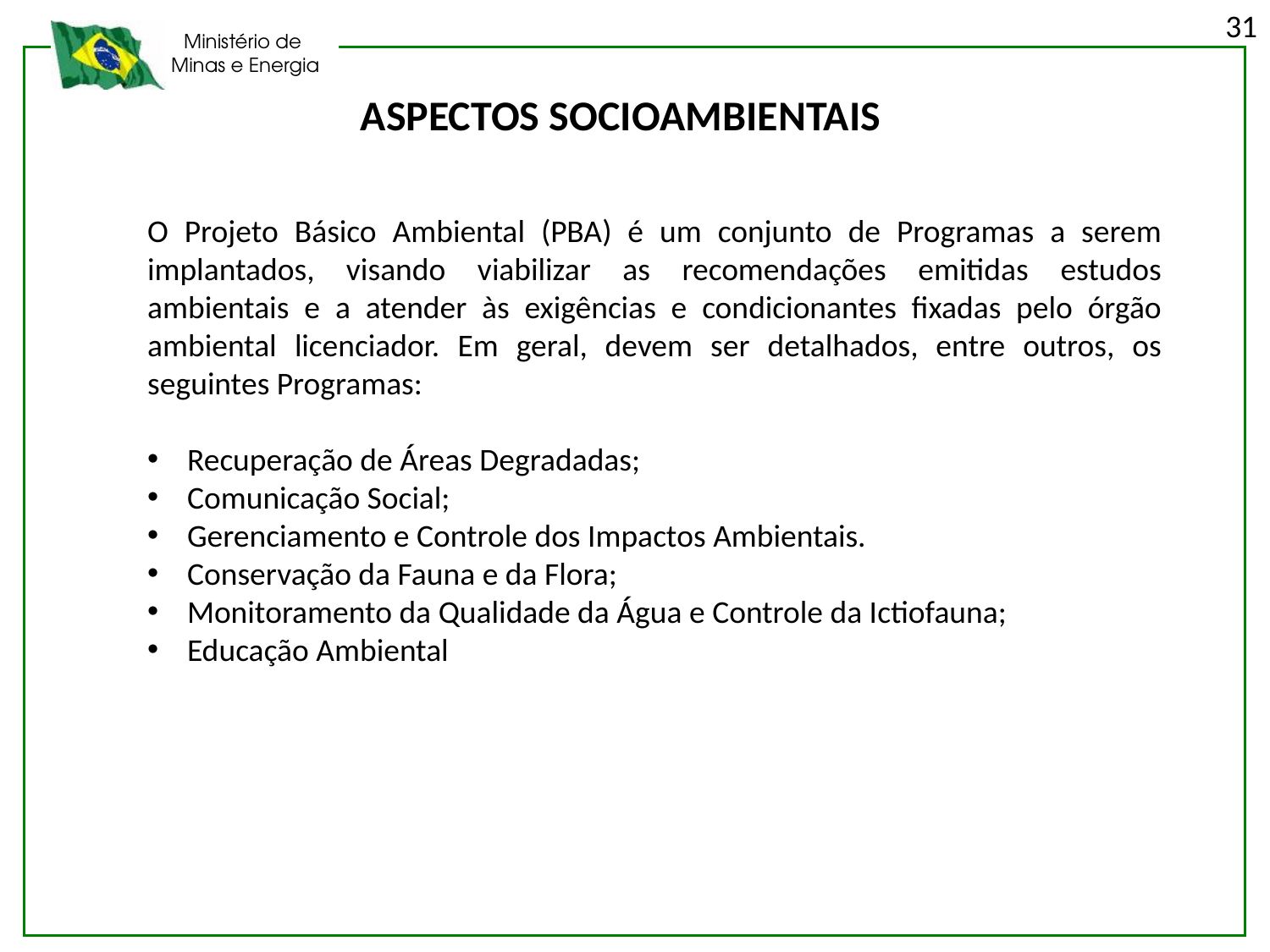

31
ASPECTOS SOCIOAMBIENTAIS
O Projeto Básico Ambiental (PBA) é um conjunto de Programas a serem implantados, visando viabilizar as recomendações emitidas estudos ambientais e a atender às exigências e condicionantes fixadas pelo órgão ambiental licenciador. Em geral, devem ser detalhados, entre outros, os seguintes Programas:

Recuperação de Áreas Degradadas;
Comunicação Social;
Gerenciamento e Controle dos Impactos Ambientais.
Conservação da Fauna e da Flora;
Monitoramento da Qualidade da Água e Controle da Ictiofauna;
Educação Ambiental